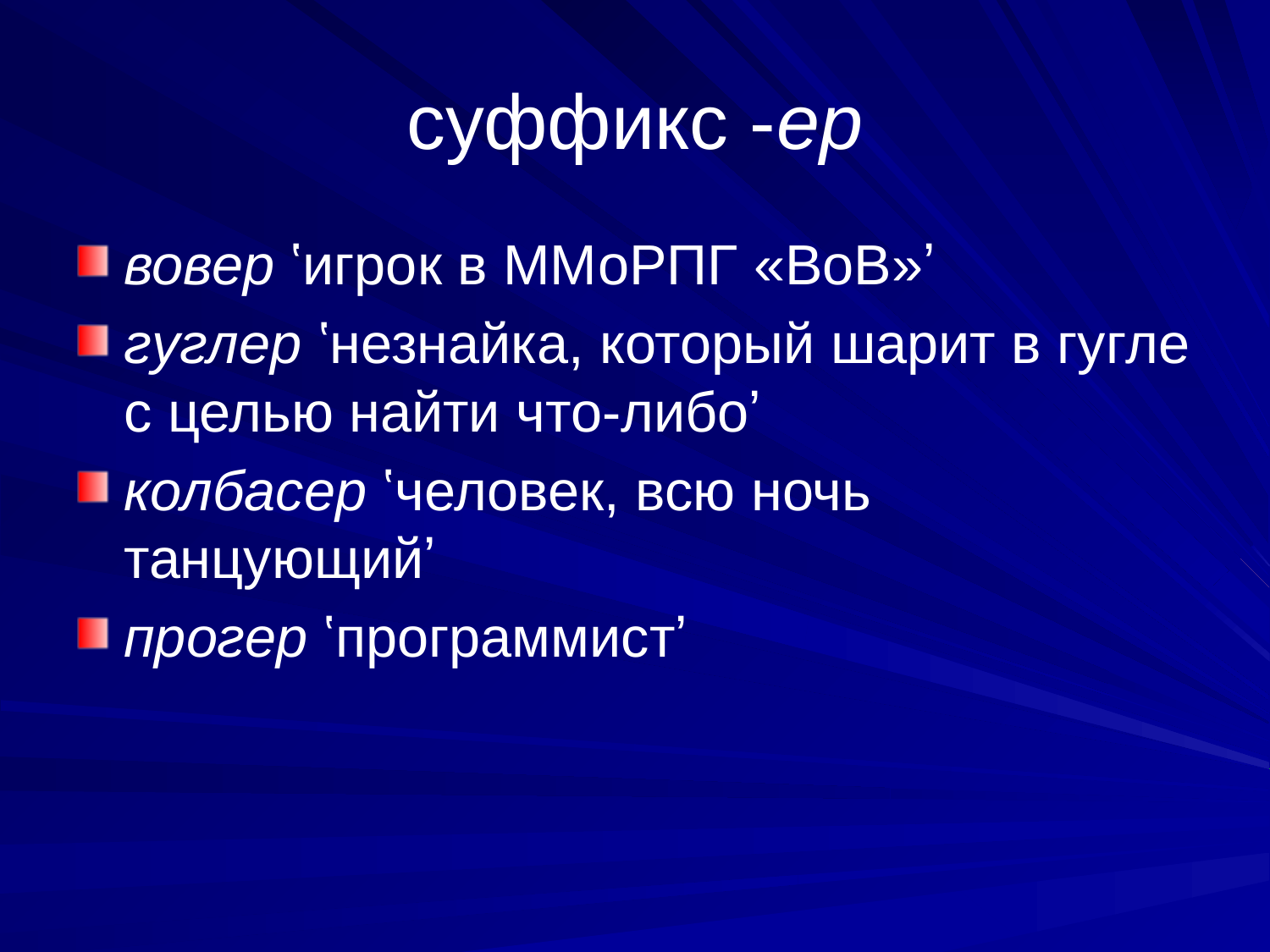

# суффикс -ер
вовер ʽигрок в ММоРПГ «ВоВ»ʼ
гуглер ʽнезнайка, который шарит в гугле с целью найти что-либоʼ
колбасер ʽчеловек, всю ночь танцующийʼ
прогер ʽпрограммистʼ